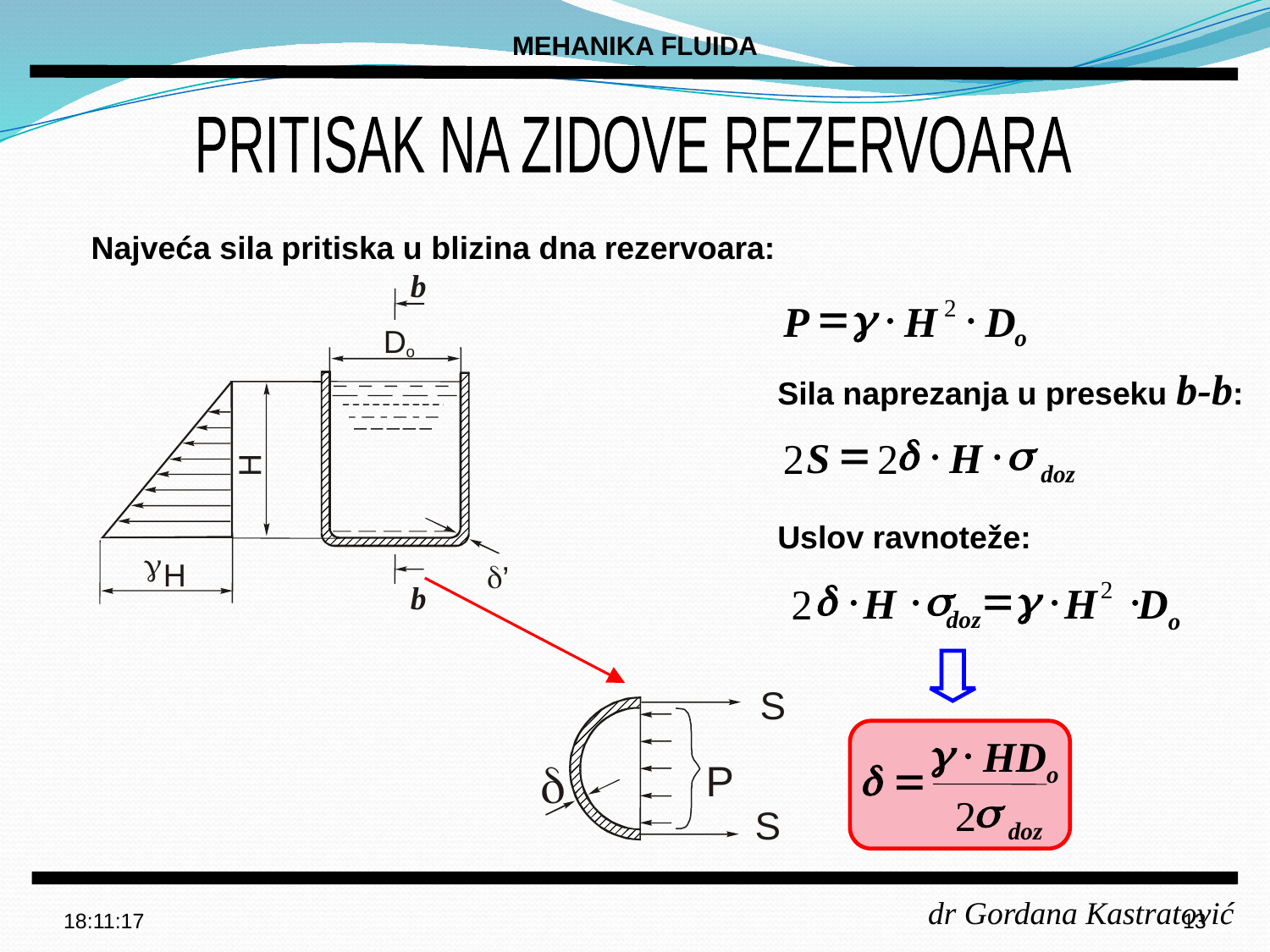

MEHANIKA FLUIDA

PRITISAK NA ZIDOVE REZERVOARA
Najveća sila pritiska u blizina dna rezervoara:
b

=
γ
⋅
⋅

2
P
H
D
o

D
o

Sila naprezanja u preseku b-b:

=
δ
⋅
⋅
σ
S
H
2
2

doz

H

Uslov ravnoteže:

γ

H
δ
’

δ
⋅
⋅
σ
=
γ
⋅
⋅

2
H
H
Do
2
doz
b

S

γ
⋅
HDo

δ
=

σ
2
doz

δ
P

S

18:11:17
13
dr Gordana Kastratović